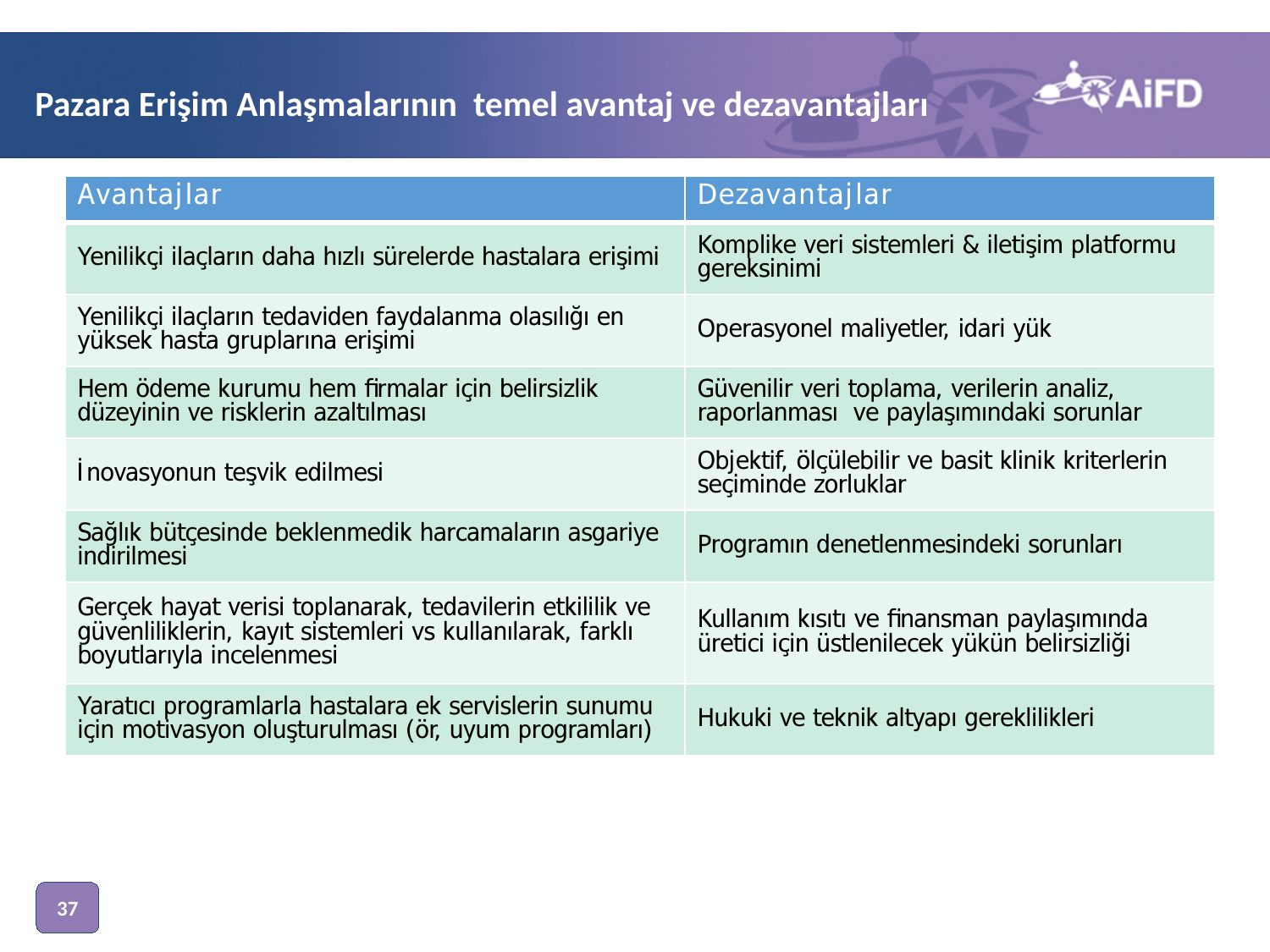

# Pazara Erişim Anlaşmalarının  temel avantaj ve dezavantajları
| Avantajlar | Dezavantajlar |
| --- | --- |
| Yenilikçi ilaçların daha hızlı sürelerde hastalara erişimi | Komplike veri sistemleri & iletişim platformu gereksinimi |
| Yenilikçi ilaçların tedaviden faydalanma olasılığı en yüksek hasta gruplarına erişimi | Operasyonel maliyetler, idari yük |
| Hem ödeme kurumu hem firmalar için belirsizlik düzeyinin ve risklerin azaltılması | Güvenilir veri toplama, verilerin analiz, raporlanması ve paylaşımındaki sorunlar |
| İnovasyonun teşvik edilmesi | Objektif, ölçülebilir ve basit klinik kriterlerin seçiminde zorluklar |
| Sağlık bütçesinde beklenmedik harcamaların asgariye indirilmesi | Programın denetlenmesindeki sorunları |
| Gerçek hayat verisi toplanarak, tedavilerin etkililik ve güvenliliklerin, kayıt sistemleri vs kullanılarak, farklı boyutlarıyla incelenmesi | Kullanım kısıtı ve finansman paylaşımında üretici için üstlenilecek yükün belirsizliği |
| Yaratıcı programlarla hastalara ek servislerin sunumu için motivasyon oluşturulması (ör, uyum programları) | Hukuki ve teknik altyapı gereklilikleri |
37